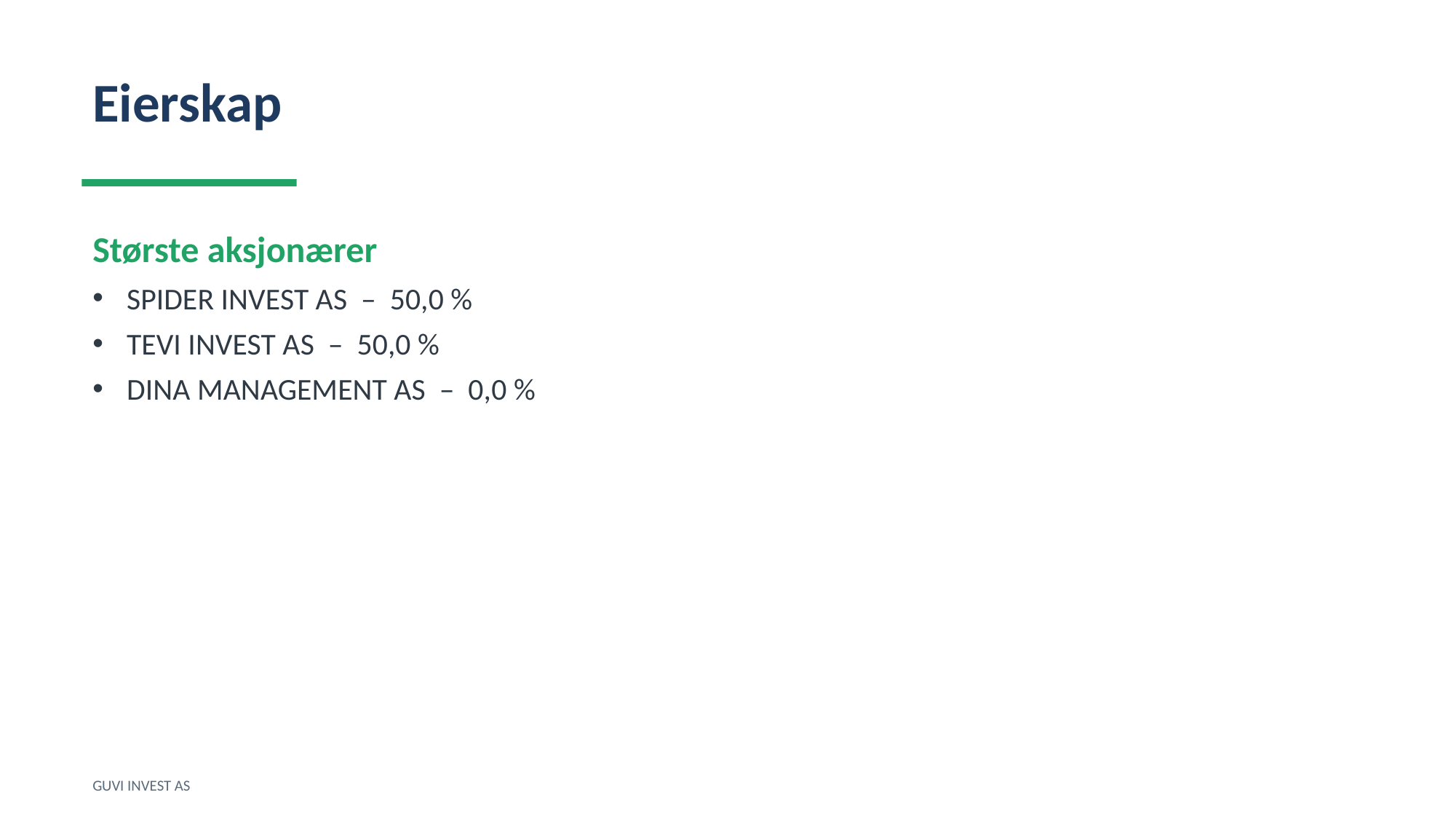

Eierskap

Største aksjonærer
SPIDER INVEST AS  –  50,0 %
TEVI INVEST AS  –  50,0 %
DINA MANAGEMENT AS  –  0,0 %
GUVI INVEST AS